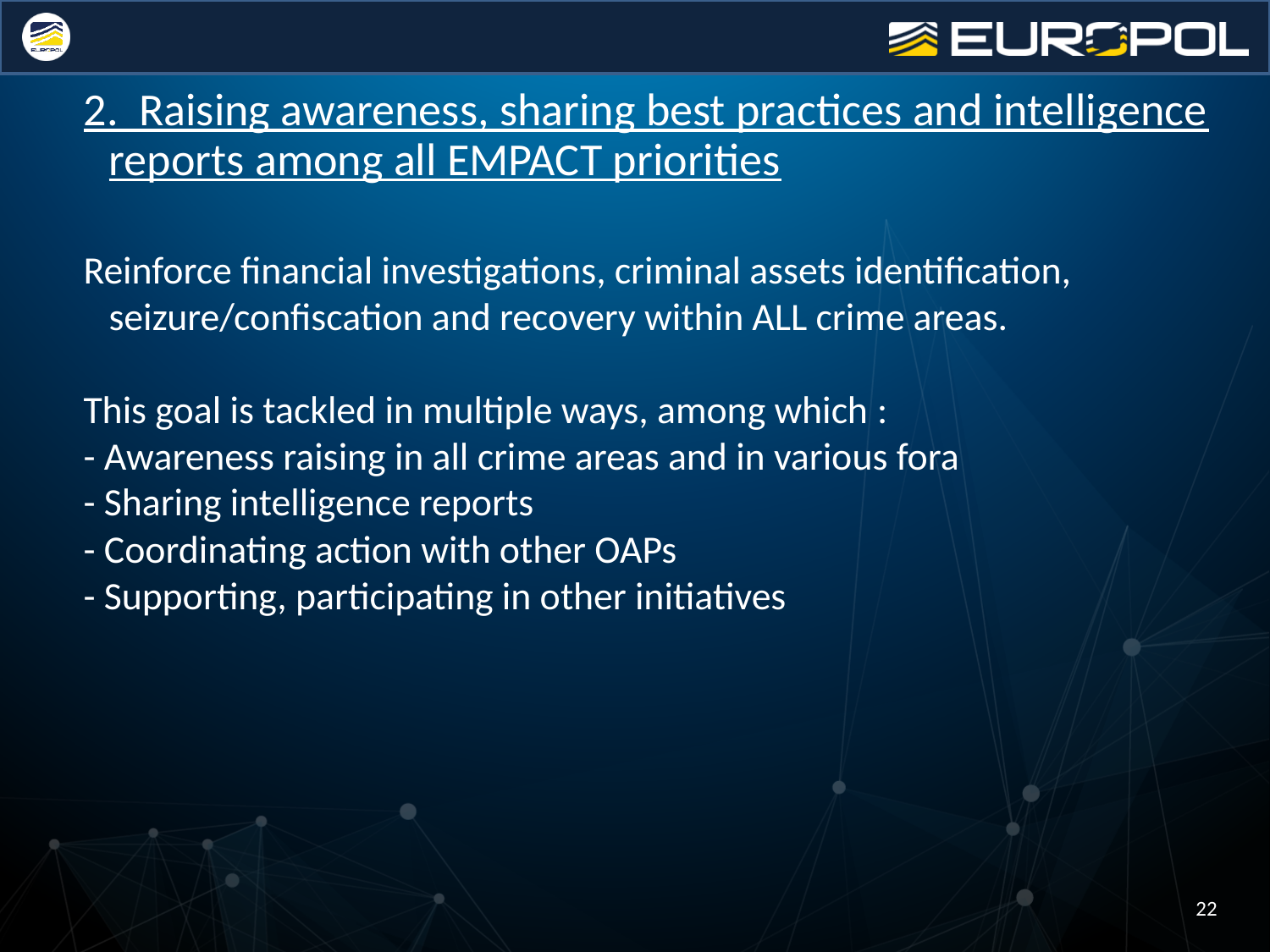

2.  Raising awareness, sharing best practices and intelligence reports among all EMPACT priorities

Reinforce financial investigations, criminal assets identification, seizure/confiscation and recovery within ALL crime areas.

This goal is tackled in multiple ways, among which :
- Awareness raising in all crime areas and in various fora
- Sharing intelligence reports
- Coordinating action with other OAPs
- Supporting, participating in other initiatives

22